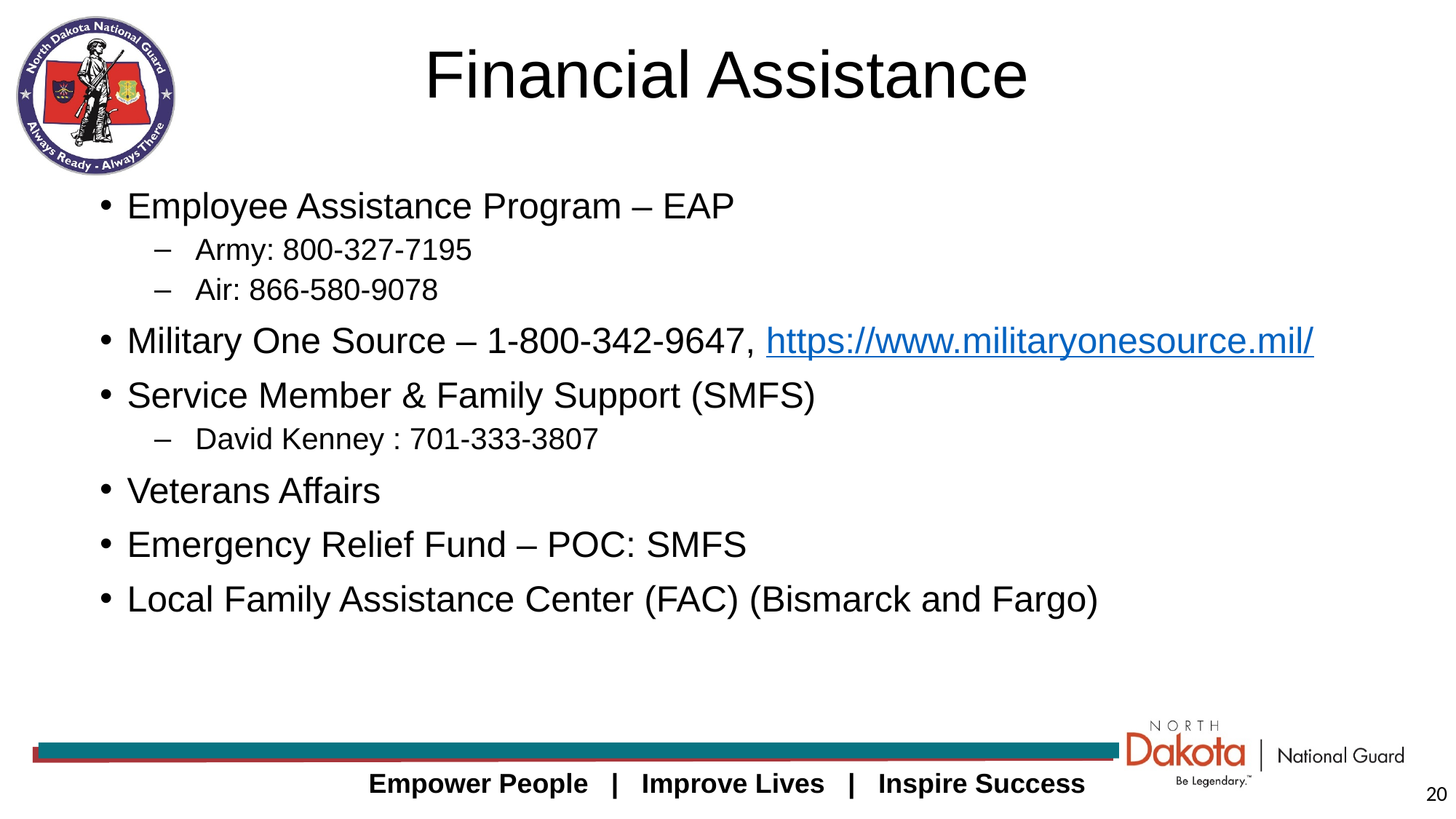

# Financial Assistance
Employee Assistance Program – EAP
Army: 800-327-7195
Air: 866-580-9078
Military One Source – 1-800-342-9647, https://www.militaryonesource.mil/
Service Member & Family Support (SMFS)
David Kenney : 701-333-3807
Veterans Affairs
Emergency Relief Fund – POC: SMFS
Local Family Assistance Center (FAC) (Bismarck and Fargo)